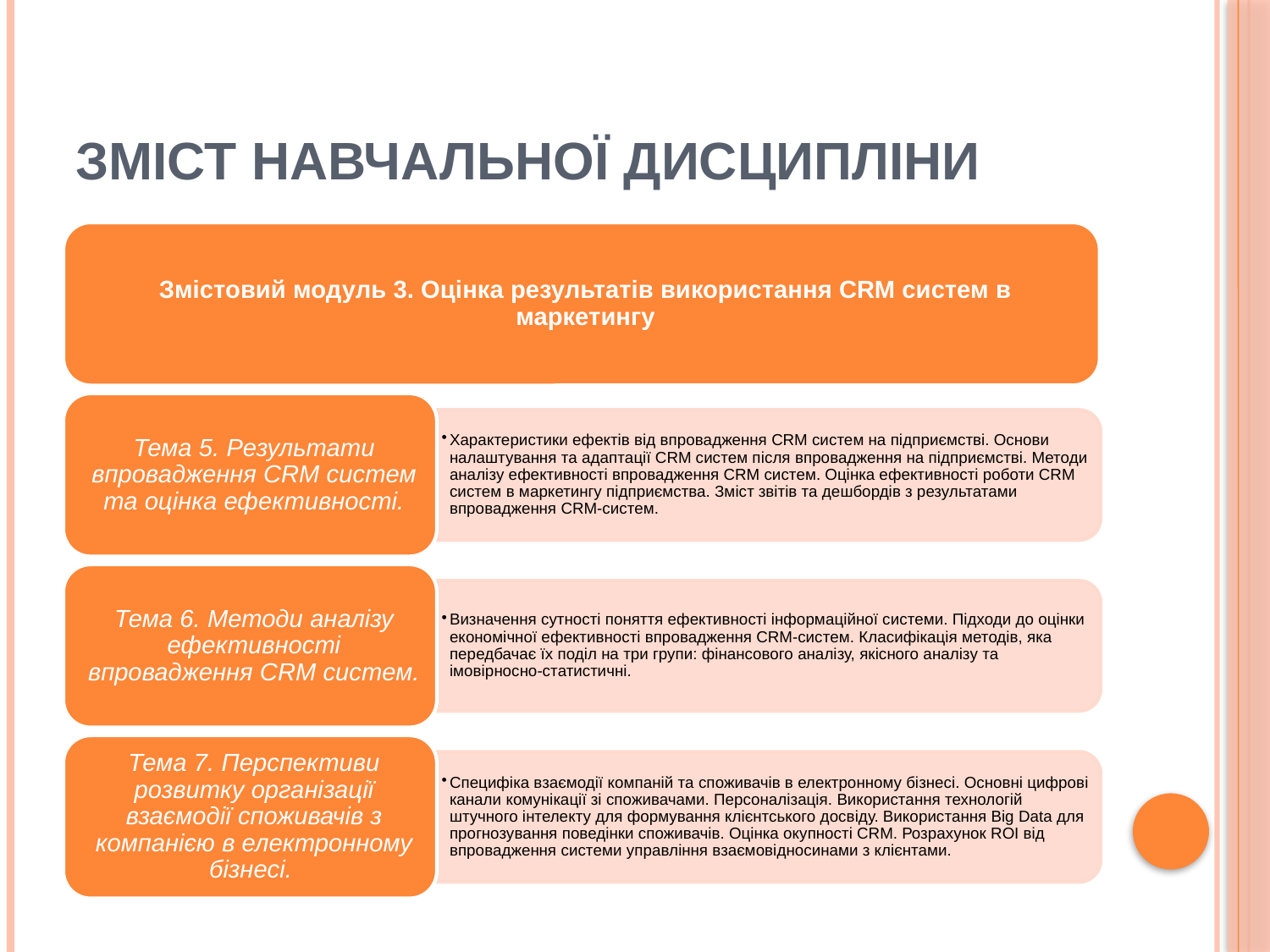

# Зміст навчальної дисципліни
Змістовий модуль 3. Оцінка результатів використання CRM систем в маркетингу
Характеристики ефектів від впровадження CRM систем на підприємстві. Основи налаштування та адаптації CRM систем після впровадження на підприємстві. Методи аналізу ефективності впровадження CRM систем. Оцінка ефективності роботи CRM систем в маркетингу підприємства. Зміст звітів та дешбордів з результатами впровадження CRM-систем.
Тема 5. Результати впровадження CRM систем та оцінка ефективності.
Визначення сутності поняття ефективності інформаційної системи. Підходи до оцінки економічної ефективності впровадження CRM-систем. Класифікація методів, яка передбачає їх поділ на три групи: фінансового аналізу, якісного аналізу та імовірносно-статистичні.
Тема 6. Методи аналізу ефективності впровадження CRM систем.
Специфіка взаємодії компаній та споживачів в електронному бізнесі. Основні цифрові канали комунікації зі споживачами. Персоналізація. Використання технологій штучного інтелекту для формування клієнтського досвіду. Використання Big Data для прогнозування поведінки споживачів. Оцінка окупності CRM. Розрахунок ROI від впровадження системи управління взаємовідносинами з клієнтами.
Тема 7. Перспективи розвитку організації взаємодії споживачів з компанією в електронному бізнесі.